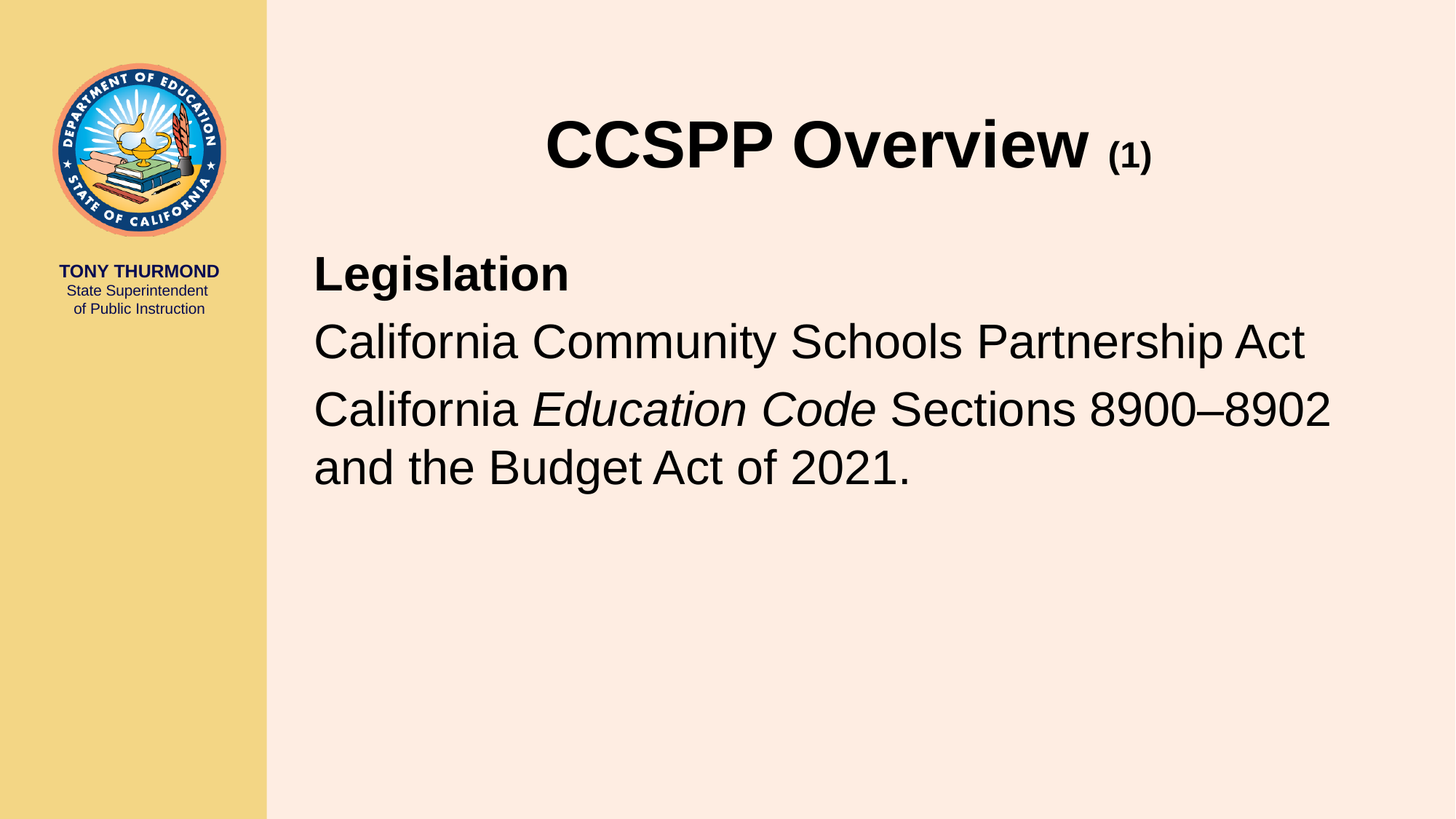

# CCSPP Overview (1)
Legislation
California Community Schools Partnership Act
California Education Code Sections 8900–8902 and the Budget Act of 2021.